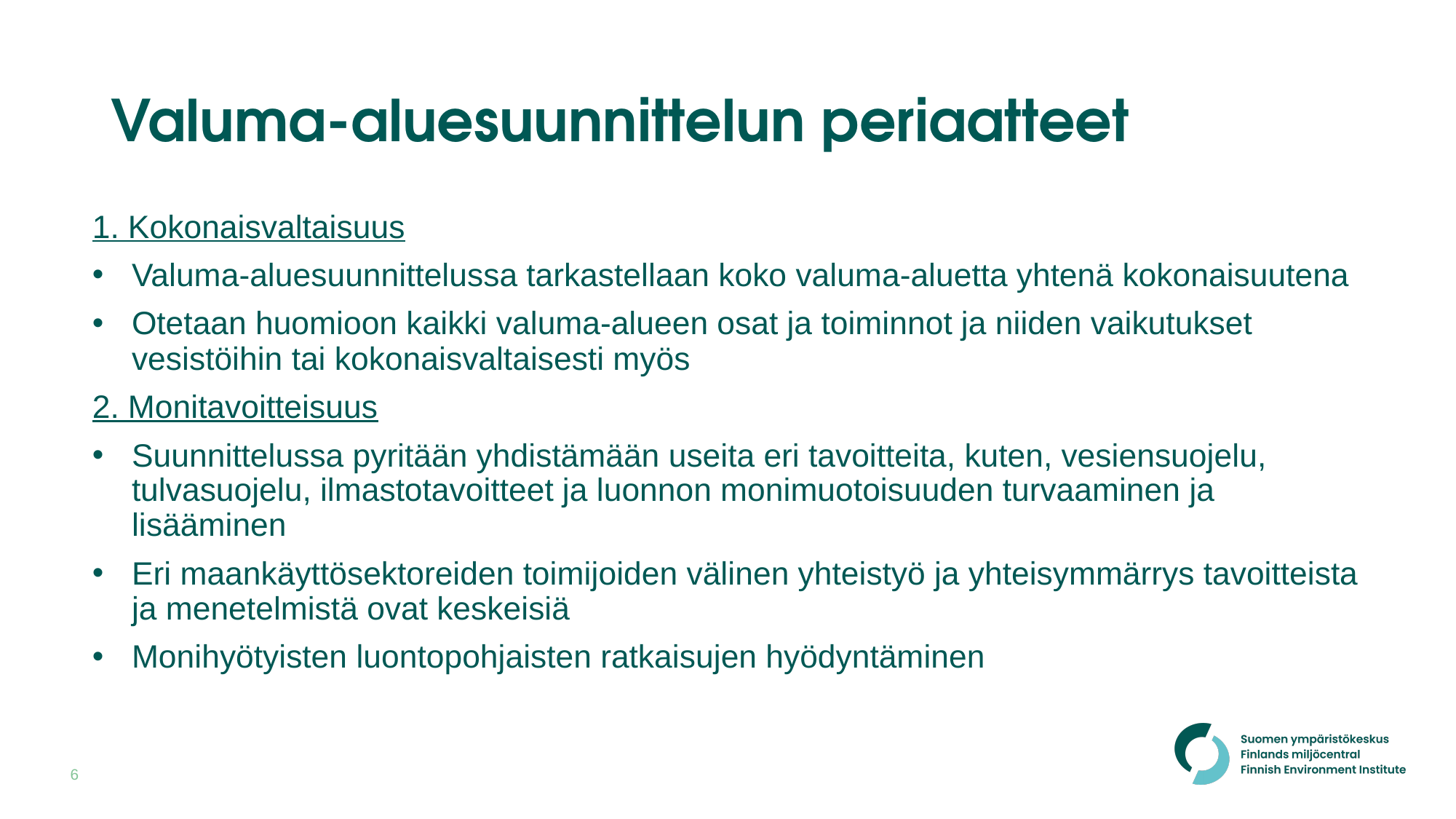

# Valuma-aluesuunnittelun periaatteet
1. Kokonaisvaltaisuus
Valuma-aluesuunnittelussa tarkastellaan koko valuma-aluetta yhtenä kokonaisuutena
Otetaan huomioon kaikki valuma-alueen osat ja toiminnot ja niiden vaikutukset vesistöihin tai kokonaisvaltaisesti myös
2. Monitavoitteisuus
Suunnittelussa pyritään yhdistämään useita eri tavoitteita, kuten, vesiensuojelu, tulvasuojelu, ilmastotavoitteet ja luonnon monimuotoisuuden turvaaminen ja lisääminen
Eri maankäyttösektoreiden toimijoiden välinen yhteistyö ja yhteisymmärrys tavoitteista ja menetelmistä ovat keskeisiä
Monihyötyisten luontopohjaisten ratkaisujen hyödyntäminen